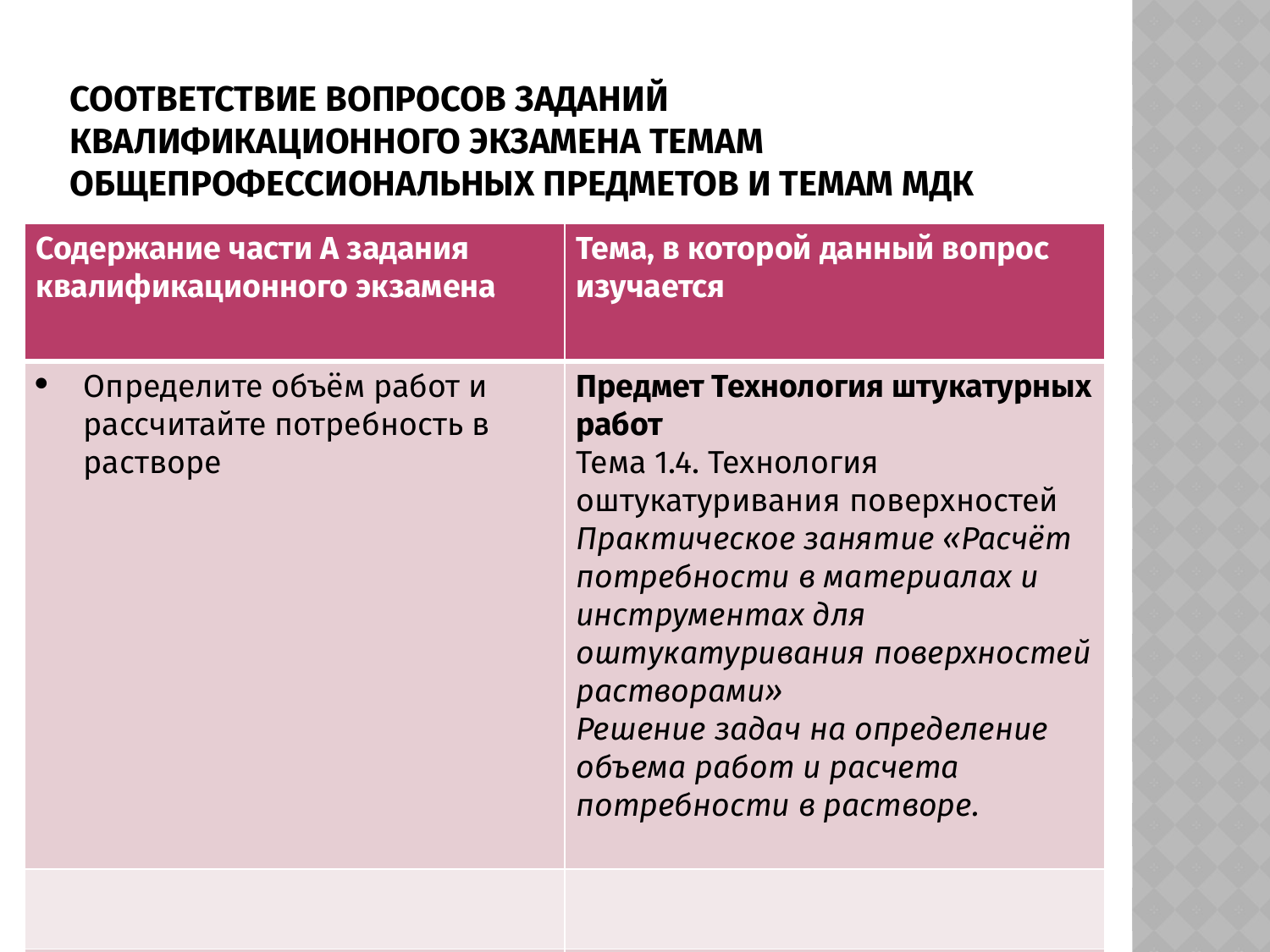

# Соответствие вопросов заданий квалификационного экзамена темам общепрофессиональных предметов и темам МДК
| Содержание части А задания квалификационного экзамена | Тема, в которой данный вопрос изучается |
| --- | --- |
| Определите объём работ и рассчитайте потребность в растворе | Предмет Технология штукатурных работ Тема 1.4. Технология оштукатуривания поверхностей Практическое занятие «Расчёт потребности в материалах и инструментах для оштукатуривания поверхностей растворами» Решение задач на определение объема работ и расчета потребности в растворе. |
|  |  |
|  |  |